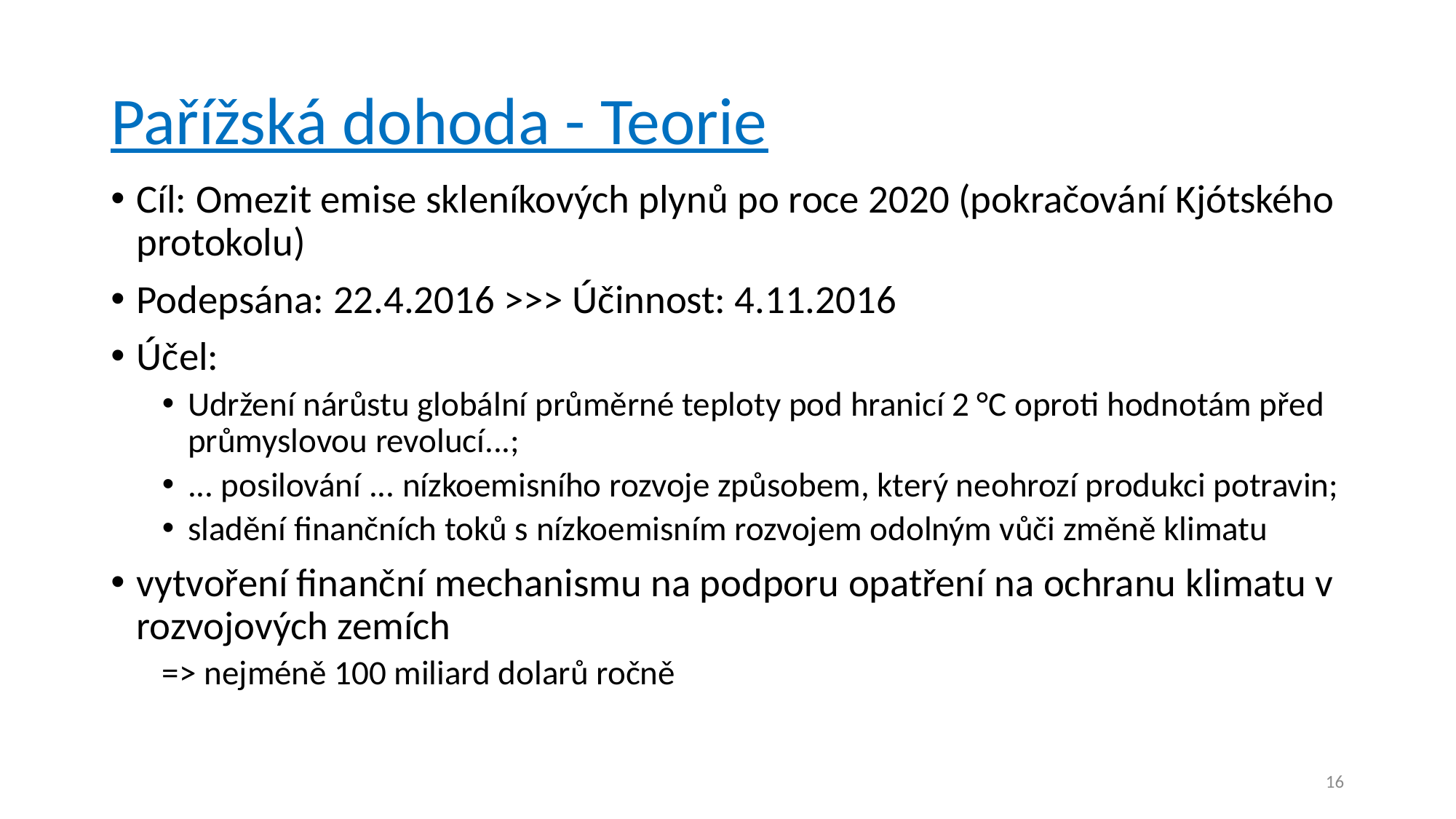

# Pařížská dohoda - Teorie
Cíl: Omezit emise skleníkových plynů po roce 2020 (pokračování Kjótského protokolu)
Podepsána: 22.4.2016 >>> Účinnost: 4.11.2016
Účel:
Udržení nárůstu globální průměrné teploty pod hranicí 2 °C oproti hodnotám před průmyslovou revolucí...;
... posilování ... nízkoemisního rozvoje způsobem, který neohrozí produkci potravin;
sladění finančních toků s nízkoemisním rozvojem odolným vůči změně klimatu
vytvoření finanční mechanismu na podporu opatření na ochranu klimatu v rozvojových zemích
=> nejméně 100 miliard dolarů ročně

16